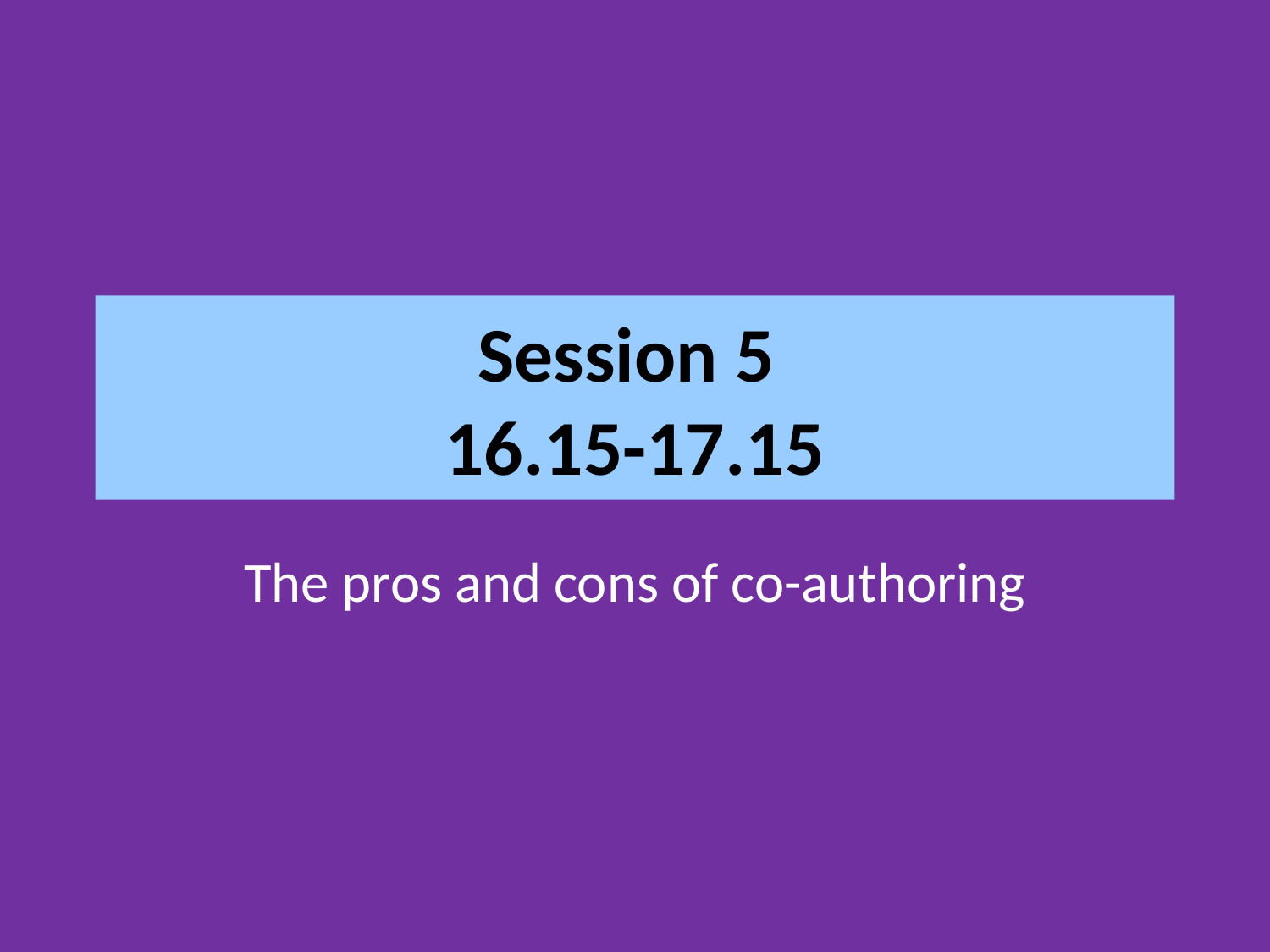

# Session 5 16.15-17.15
The pros and cons of co-authoring